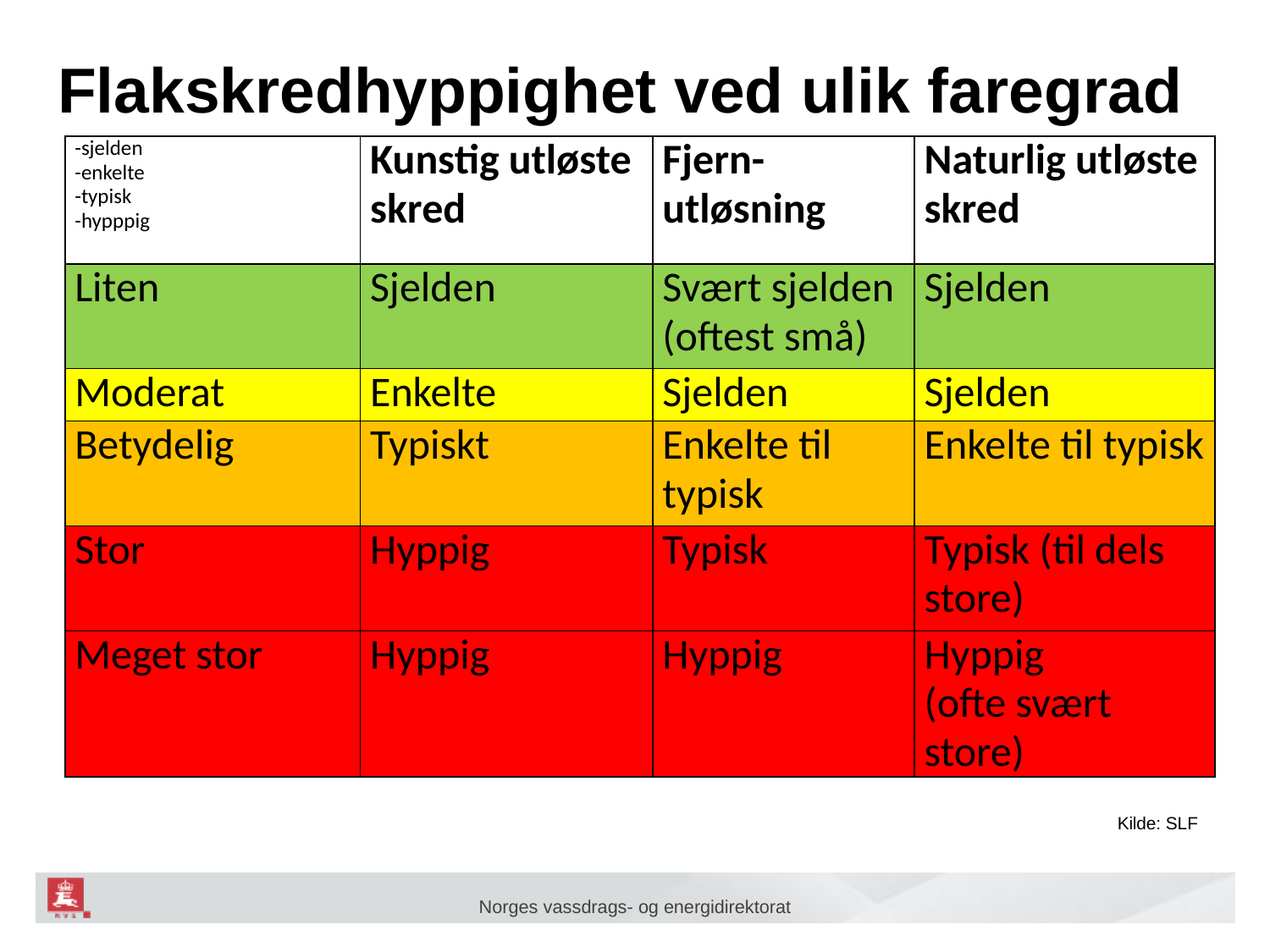

# Flakskredhyppighet ved ulik faregrad
| -sjelden -enkelte -typisk -hypppig | Kunstig utløste skred | Fjern- utløsning | Naturlig utløste skred |
| --- | --- | --- | --- |
| Liten | Sjelden | Svært sjelden (oftest små) | Sjelden |
| Moderat | Enkelte | Sjelden | Sjelden |
| Betydelig | Typiskt | Enkelte til typisk | Enkelte til typisk |
| Stor | Hyppig | Typisk | Typisk (til dels store) |
| Meget stor | Hyppig | Hyppig | Hyppig (ofte svært store) |
Kilde: SLF